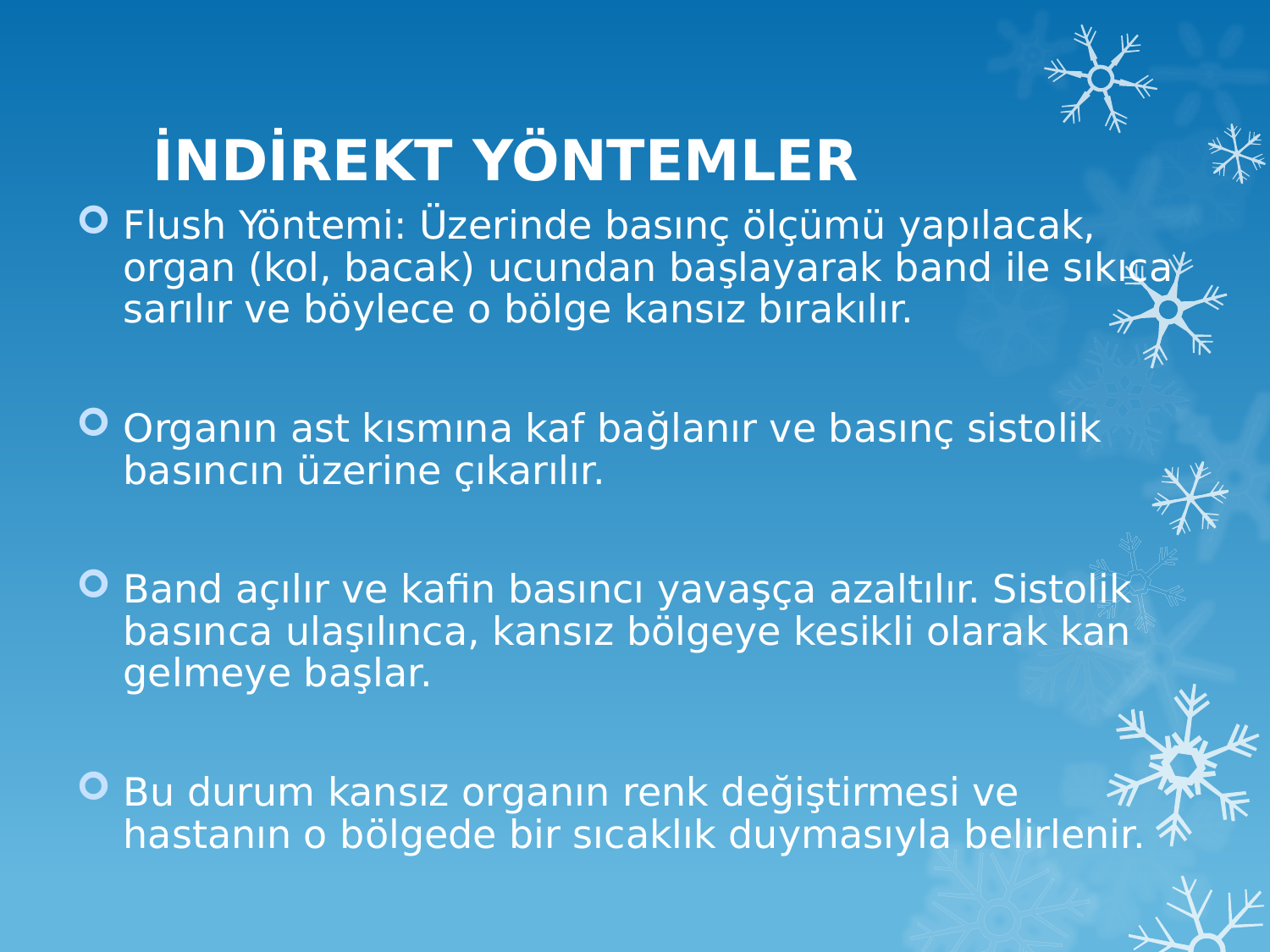

# İNDİREKT YÖNTEMLER
Flush Yöntemi: Üzerinde basınç ölçümü yapılacak, organ (kol, bacak) ucundan başlayarak band ile sıkıca sarılır ve böylece o bölge kansız bırakılır.

Organın ast kısmına kaf bağlanır ve basınç sistolik basıncın üzerine çıkarılır.

Band açılır ve kafin basıncı yavaşça azaltılır. Sistolik basınca ulaşılınca, kansız bölgeye kesikli olarak kan gelmeye başlar.

Bu durum kansız organın renk değiştirmesi ve hastanın o bölgede bir sıcaklık duymasıyla belirlenir.